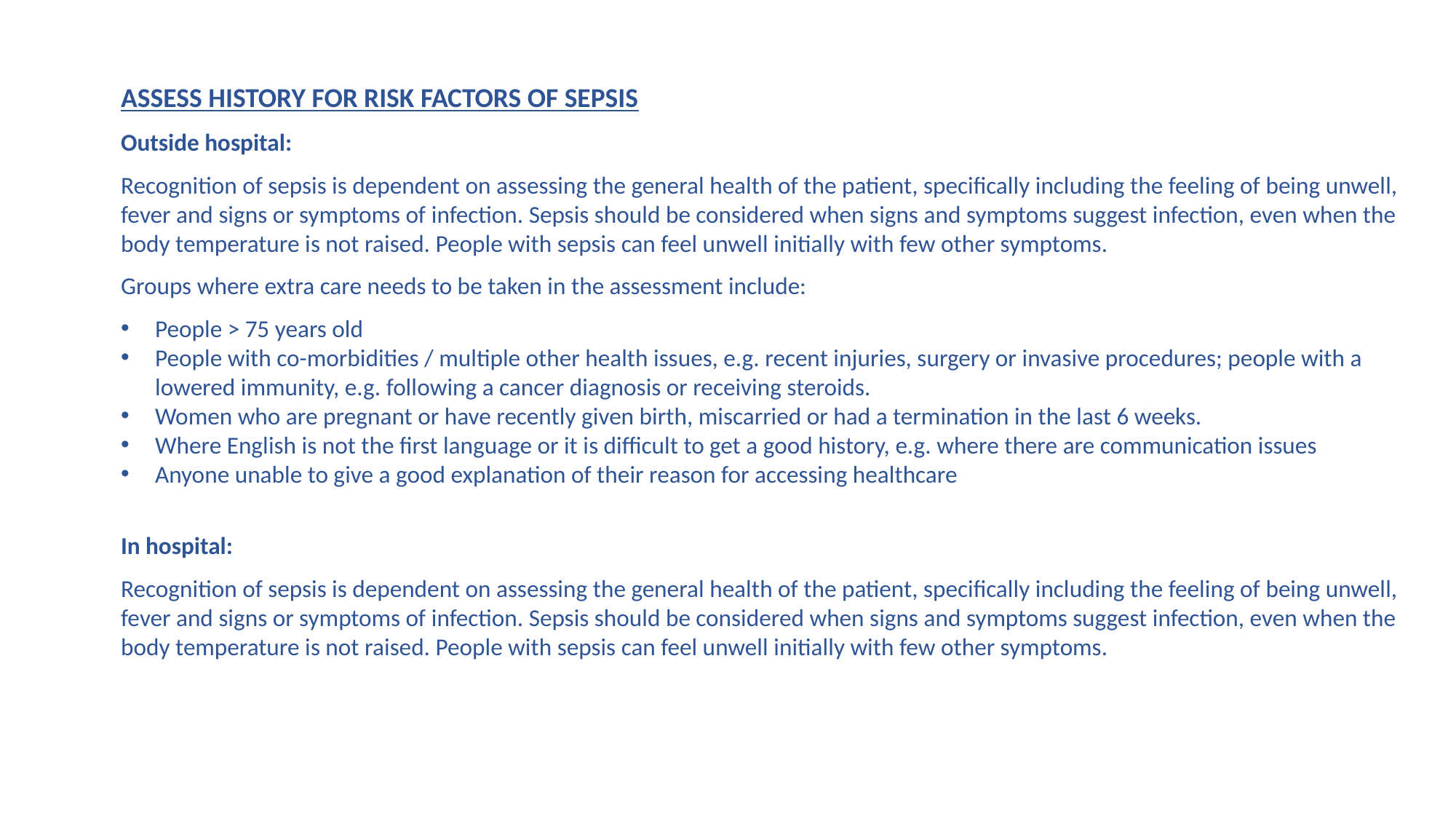

ASSESS HISTORY FOR RISK FACTORS OF SEPSIS
Outside hospital:
Recognition of sepsis is dependent on assessing the general health of the patient, specifically including the feeling of being unwell, fever and signs or symptoms of infection. Sepsis should be considered when signs and symptoms suggest infection, even when the body temperature is not raised. People with sepsis can feel unwell initially with few other symptoms.
Groups where extra care needs to be taken in the assessment include:
People > 75 years old
People with co-morbidities / multiple other health issues, e.g. recent injuries, surgery or invasive procedures; people with a lowered immunity, e.g. following a cancer diagnosis or receiving steroids.
Women who are pregnant or have recently given birth, miscarried or had a termination in the last 6 weeks.
Where English is not the first language or it is difficult to get a good history, e.g. where there are communication issues
Anyone unable to give a good explanation of their reason for accessing healthcare

In hospital:
Recognition of sepsis is dependent on assessing the general health of the patient, specifically including the feeling of being unwell, fever and signs or symptoms of infection. Sepsis should be considered when signs and symptoms suggest infection, even when the body temperature is not raised. People with sepsis can feel unwell initially with few other symptoms.